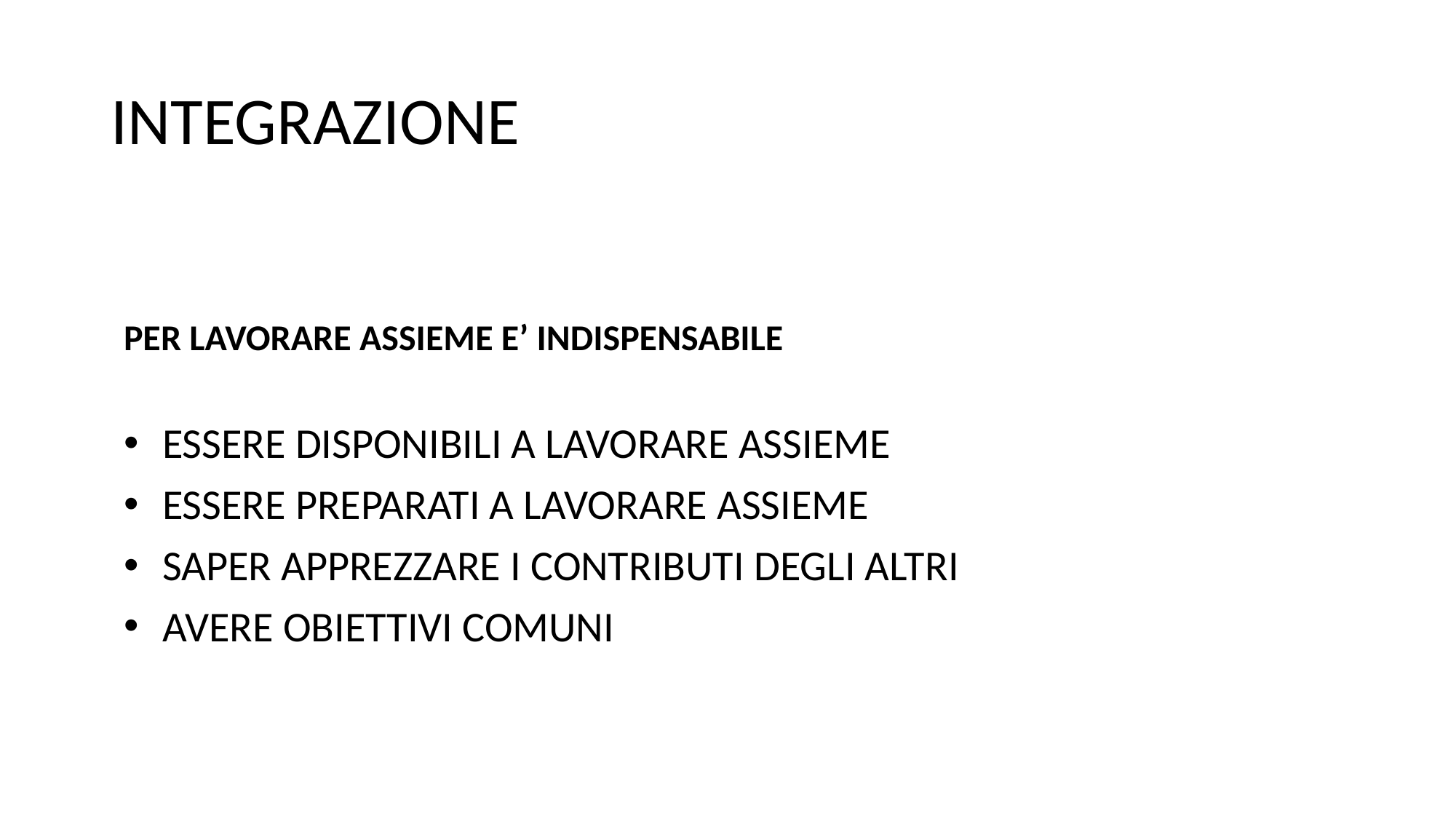

# INTEGRAZIONE

PER LAVORARE ASSIEME E’ INDISPENSABILE

ESSERE DISPONIBILI A LAVORARE ASSIEME
ESSERE PREPARATI A LAVORARE ASSIEME
SAPER APPREZZARE I CONTRIBUTI DEGLI ALTRI
AVERE OBIETTIVI COMUNI